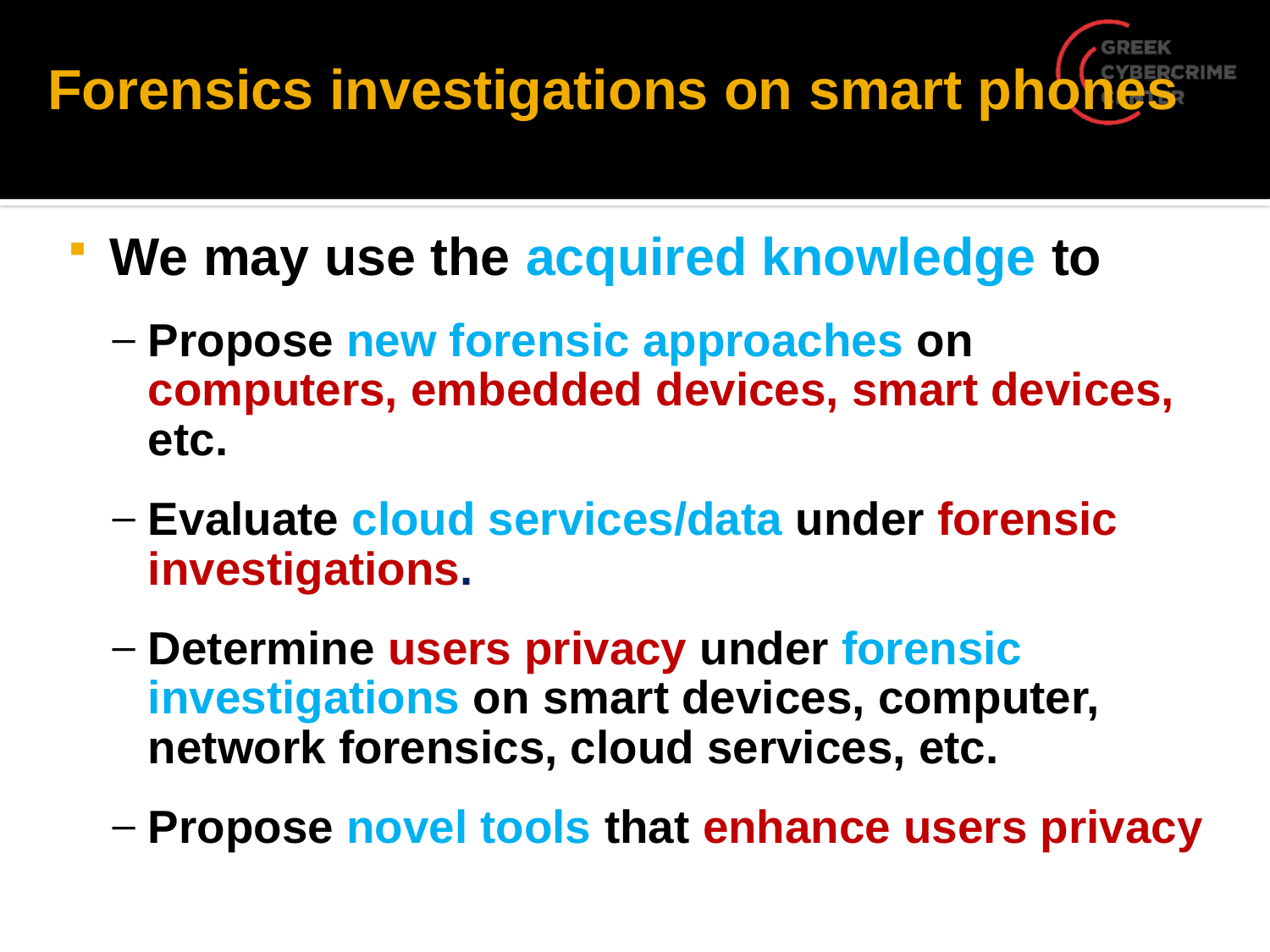

# Forensics investigations on smart phones
We may use the acquired knowledge to
Propose new forensic approaches on computers, embedded devices, smart devices, etc.
Evaluate cloud services/data under forensic investigations.
Determine users privacy under forensic investigations on smart devices, computer, network forensics, cloud services, etc.
Propose novel tools that enhance users privacy